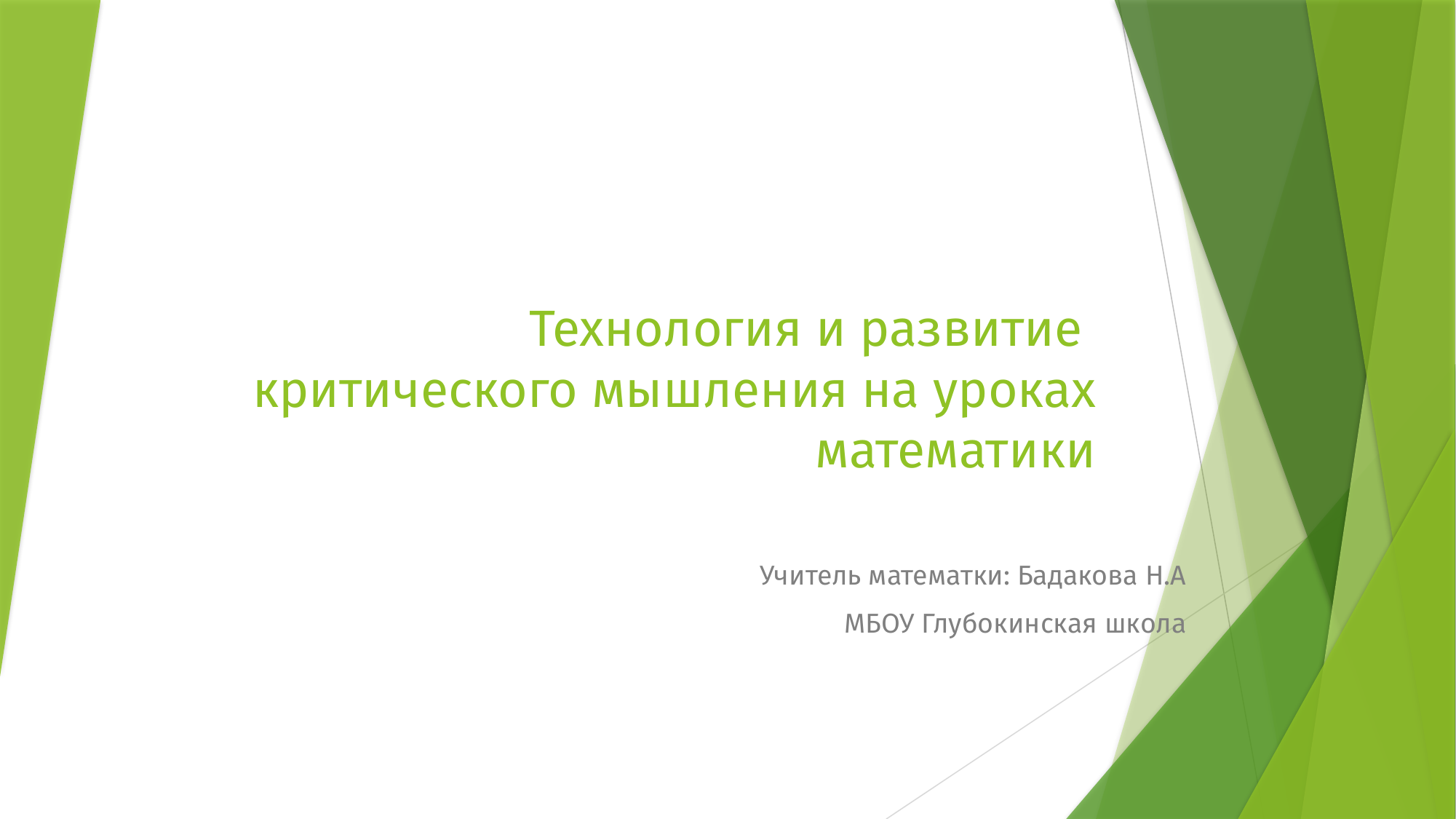

# Технология и развитие  критического мышления на уроках математики
Учитель математки: Бадакова Н.А
МБОУ Глубокинская школа